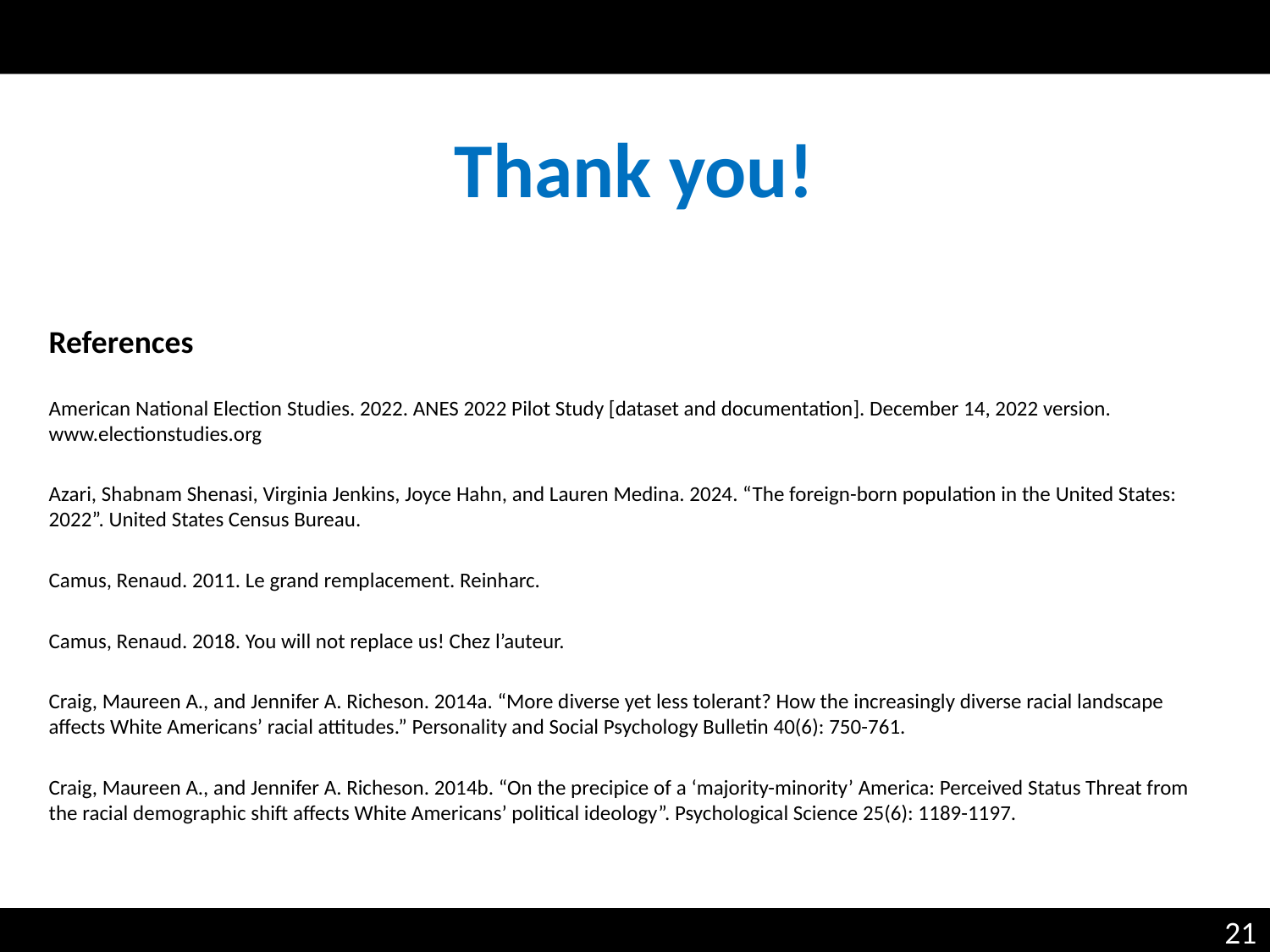

Thank you!

References
American National Election Studies. 2022. ANES 2022 Pilot Study [dataset and documentation]. December 14, 2022 version. www.electionstudies.org
Azari, Shabnam Shenasi, Virginia Jenkins, Joyce Hahn, and Lauren Medina. 2024. “The foreign-born population in the United States: 2022”. United States Census Bureau.
Camus, Renaud. 2011. Le grand remplacement. Reinharc.
Camus, Renaud. 2018. You will not replace us! Chez l’auteur.
Craig, Maureen A., and Jennifer A. Richeson. 2014a. “More diverse yet less tolerant? How the increasingly diverse racial landscape affects White Americans’ racial attitudes.” Personality and Social Psychology Bulletin 40(6): 750-761.
Craig, Maureen A., and Jennifer A. Richeson. 2014b. “On the precipice of a ‘majority-minority’ America: Perceived Status Threat from the racial demographic shift affects White Americans’ political ideology”. Psychological Science 25(6): 1189-1197.
21